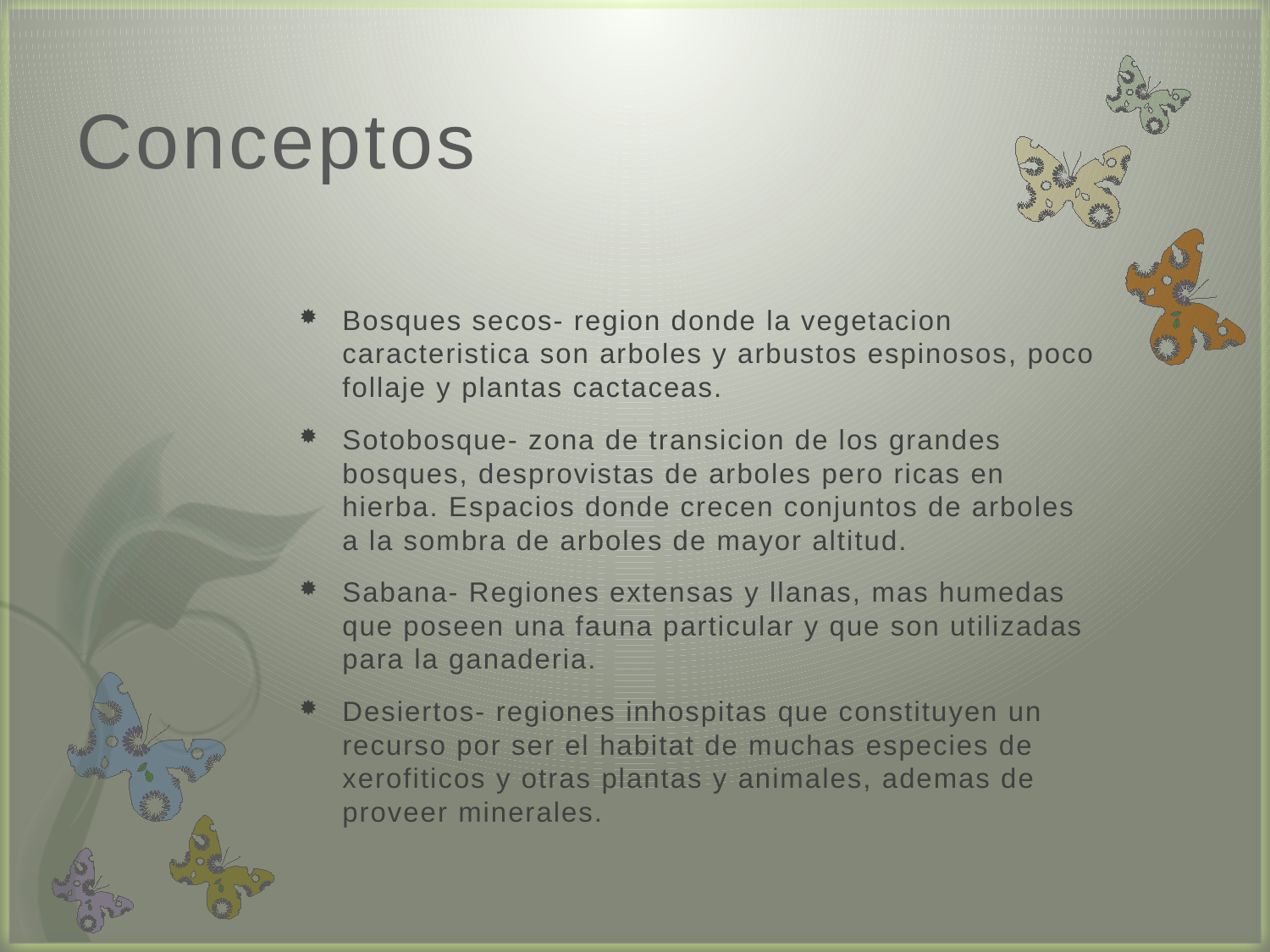

# Conceptos
Bosques secos- region donde la vegetacion caracteristica son arboles y arbustos espinosos, poco follaje y plantas cactaceas.
Sotobosque- zona de transicion de los grandes bosques, desprovistas de arboles pero ricas en hierba. Espacios donde crecen conjuntos de arboles a la sombra de arboles de mayor altitud.
Sabana- Regiones extensas y llanas, mas humedas que poseen una fauna particular y que son utilizadas para la ganaderia.
Desiertos- regiones inhospitas que constituyen un recurso por ser el habitat de muchas especies de xerofiticos y otras plantas y animales, ademas de proveer minerales.